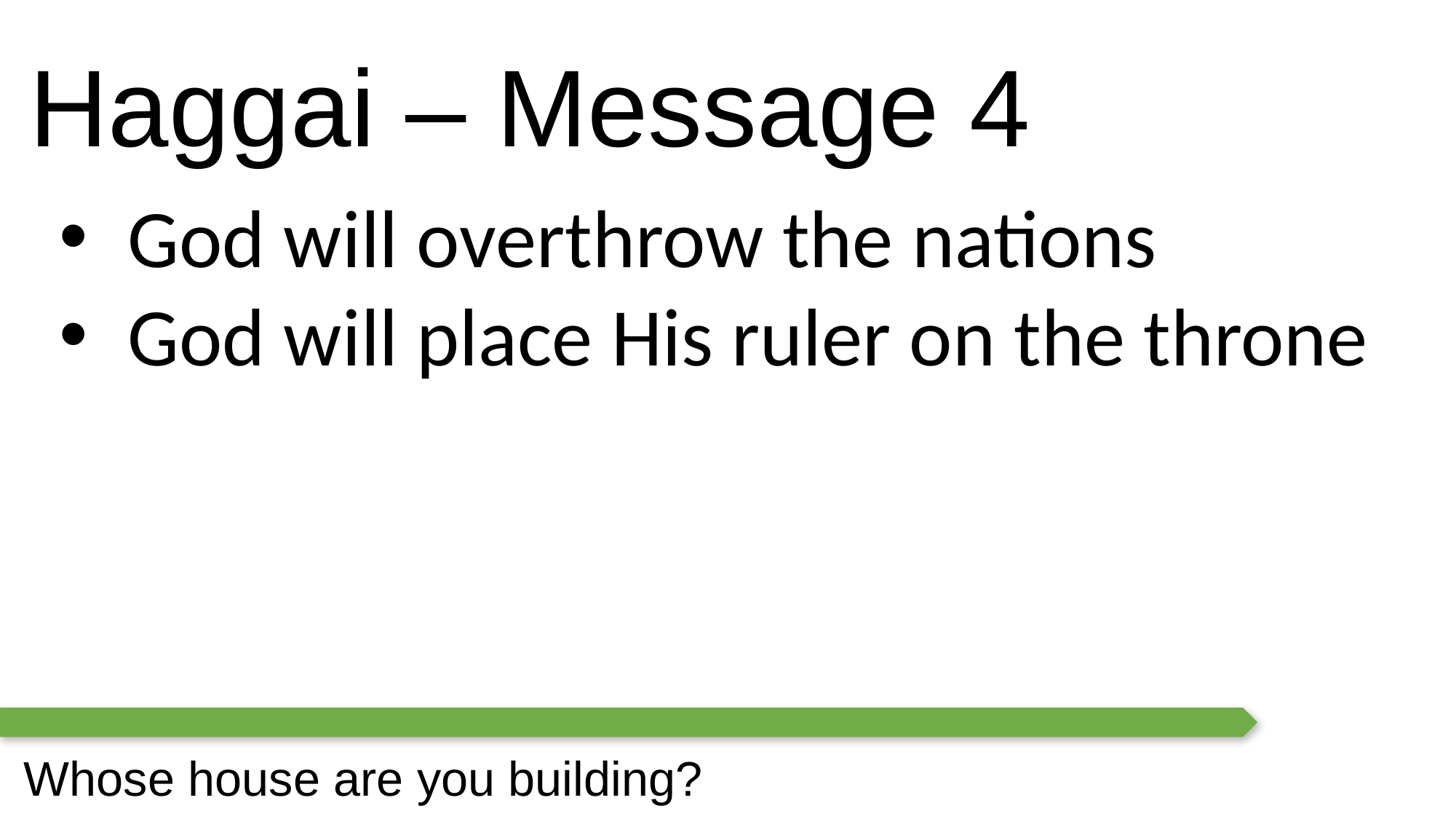

Haggai – Message 4
God will overthrow the nations
God will place His ruler on the throne

Whose house are you building?